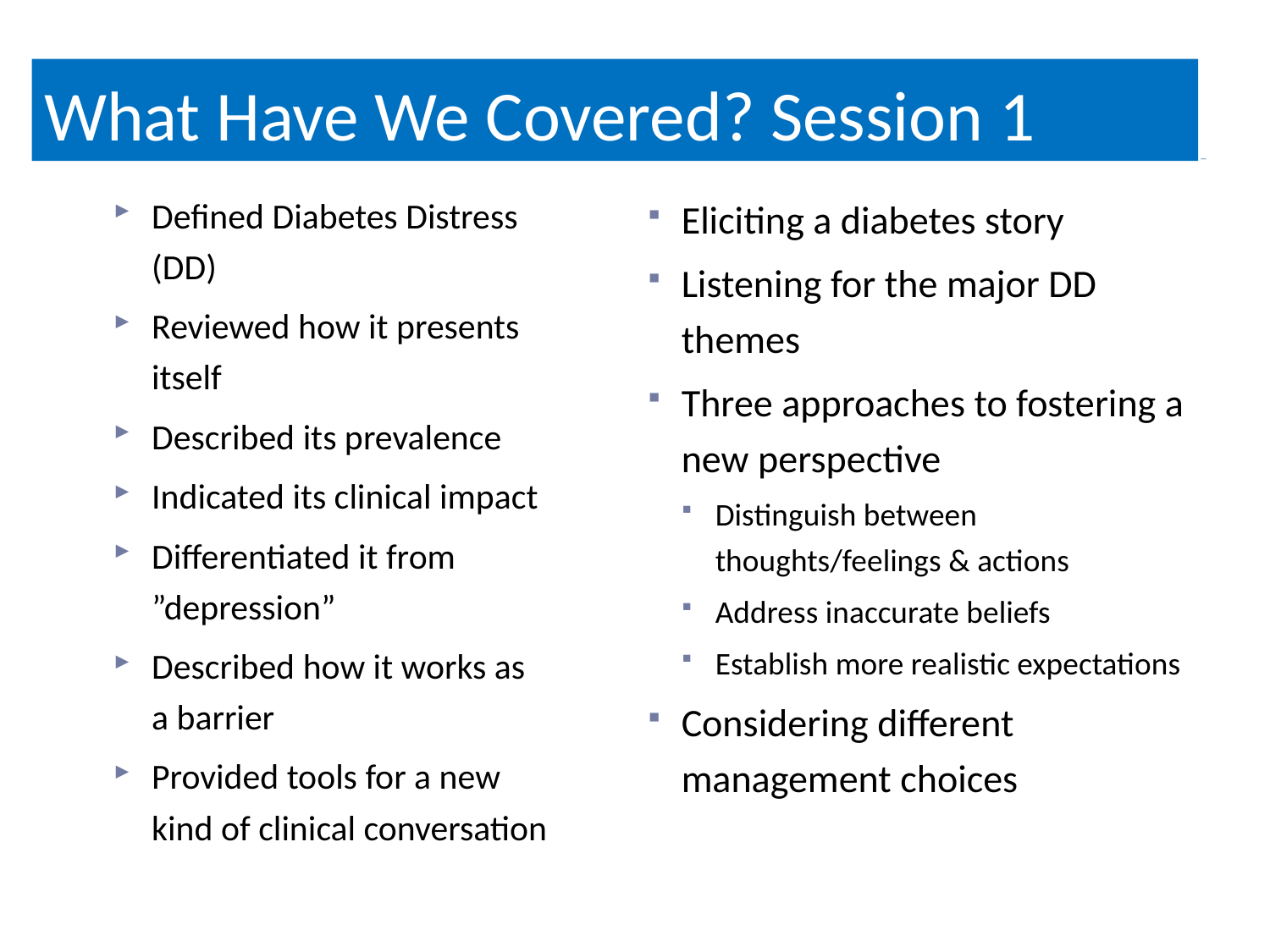

# What Have We Covered? Session 1
Defined Diabetes Distress (DD)
Reviewed how it presents itself
Described its prevalence
Indicated its clinical impact
Differentiated it from ”depression”
Described how it works as a barrier
Provided tools for a new kind of clinical conversation

Eliciting a diabetes story
Listening for the major DD themes
Three approaches to fostering a new perspective
Distinguish between thoughts/feelings & actions
Address inaccurate beliefs
Establish more realistic expectations
Considering different management choices